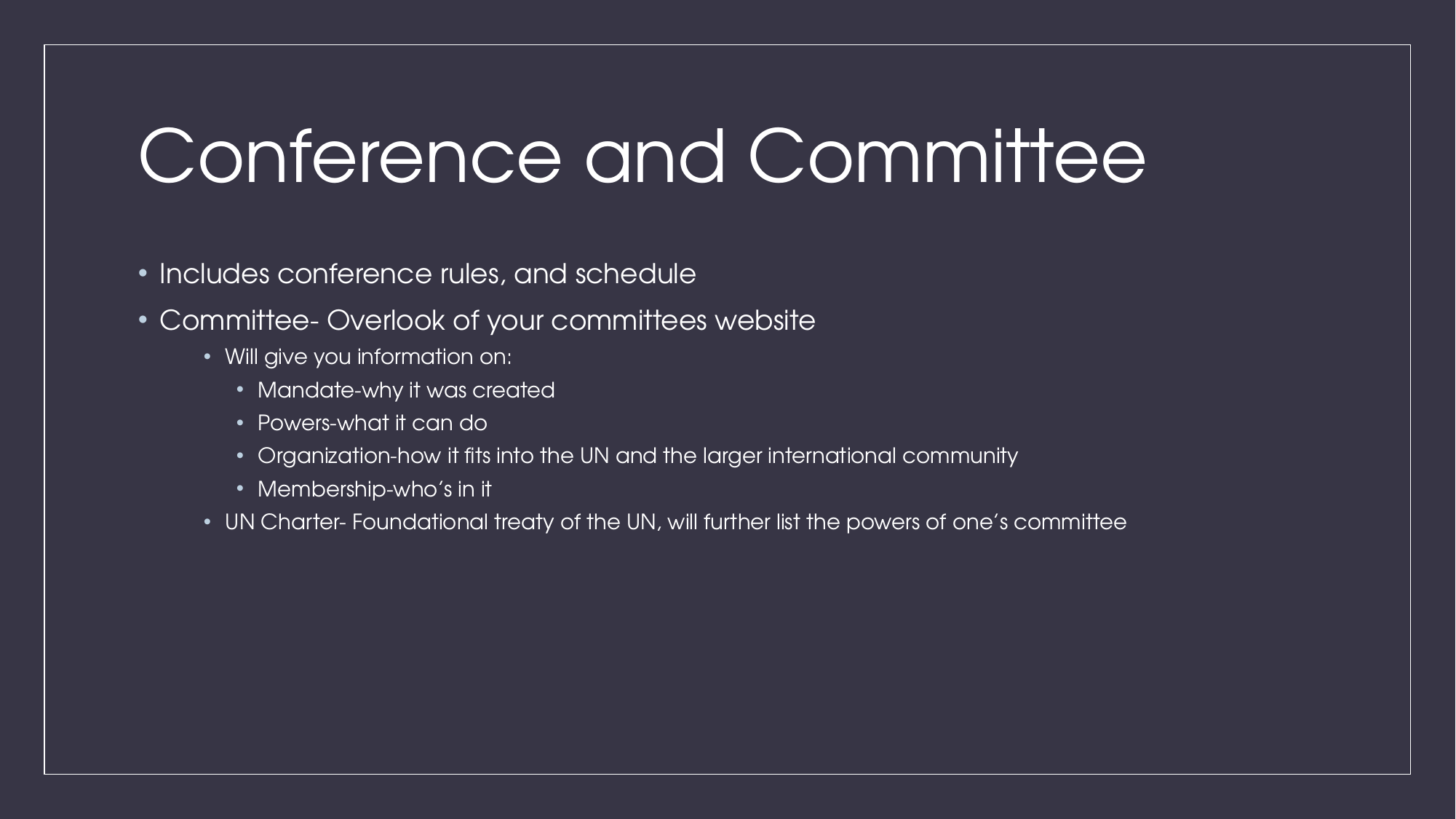

# Conference and Committee
Includes conference rules, and schedule
Committee- Overlook of your committees website
Will give you information on:
Mandate-why it was created
Powers-what it can do
Organization-how it fits into the UN and the larger international community
Membership-who’s in it
UN Charter- Foundational treaty of the UN, will further list the powers of one’s committee